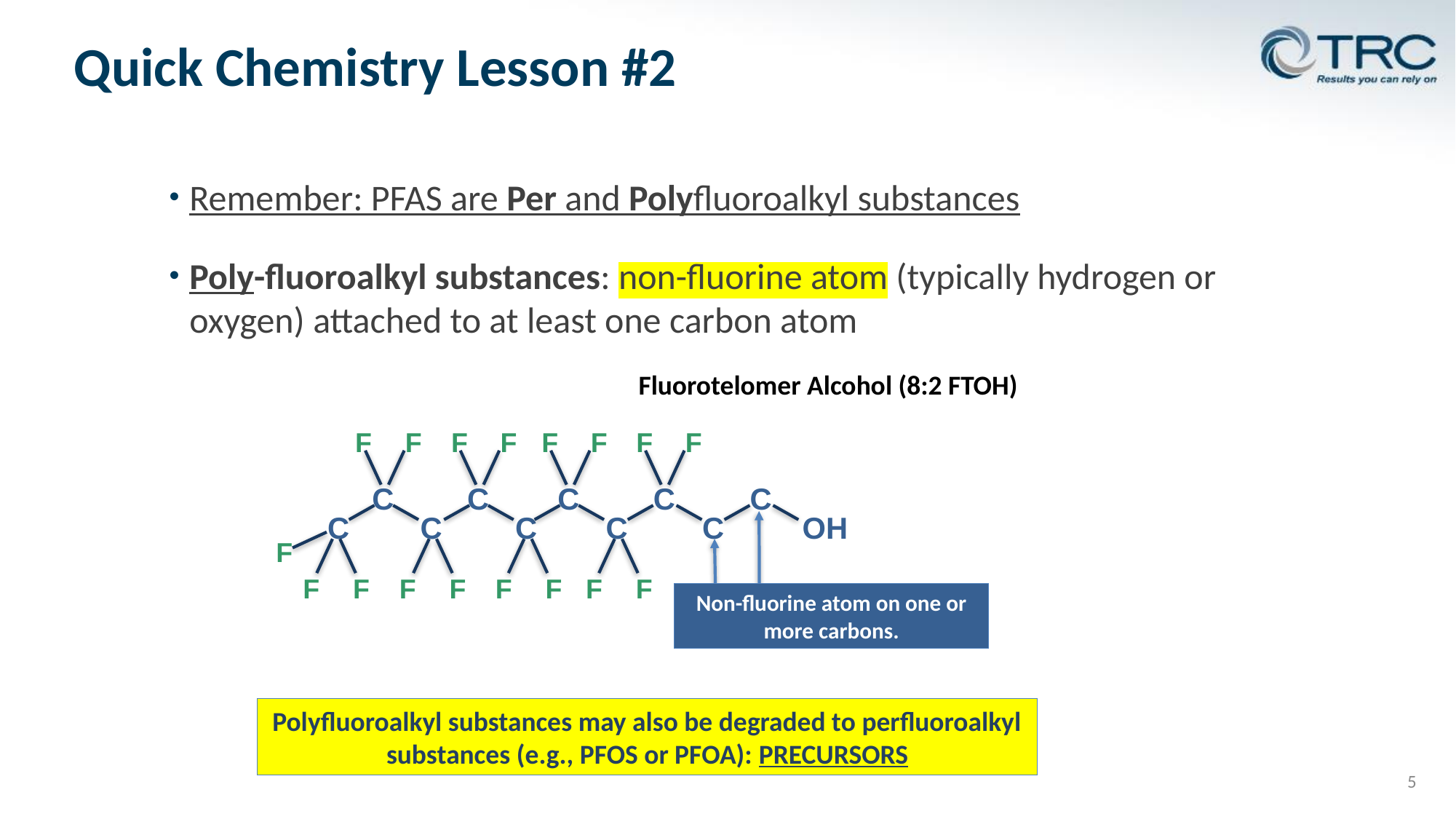

# Quick Chemistry Lesson #2
Remember: PFAS are Per and Polyfluoroalkyl substances

Poly-fluoroalkyl substances: non-fluorine atom (typically hydrogen or oxygen) attached to at least one carbon atom

Fluorotelomer Alcohol (8:2 FTOH)
F
F
F
F
F
F
F
F
C
C
C
C
C
C
C
C
OH
C
C
F
F
F
F
F
F
F
F
F
Non-fluorine atom on one or more carbons.
Polyfluoroalkyl substances may also be degraded to perfluoroalkyl substances (e.g., PFOS or PFOA): PRECURSORS
5